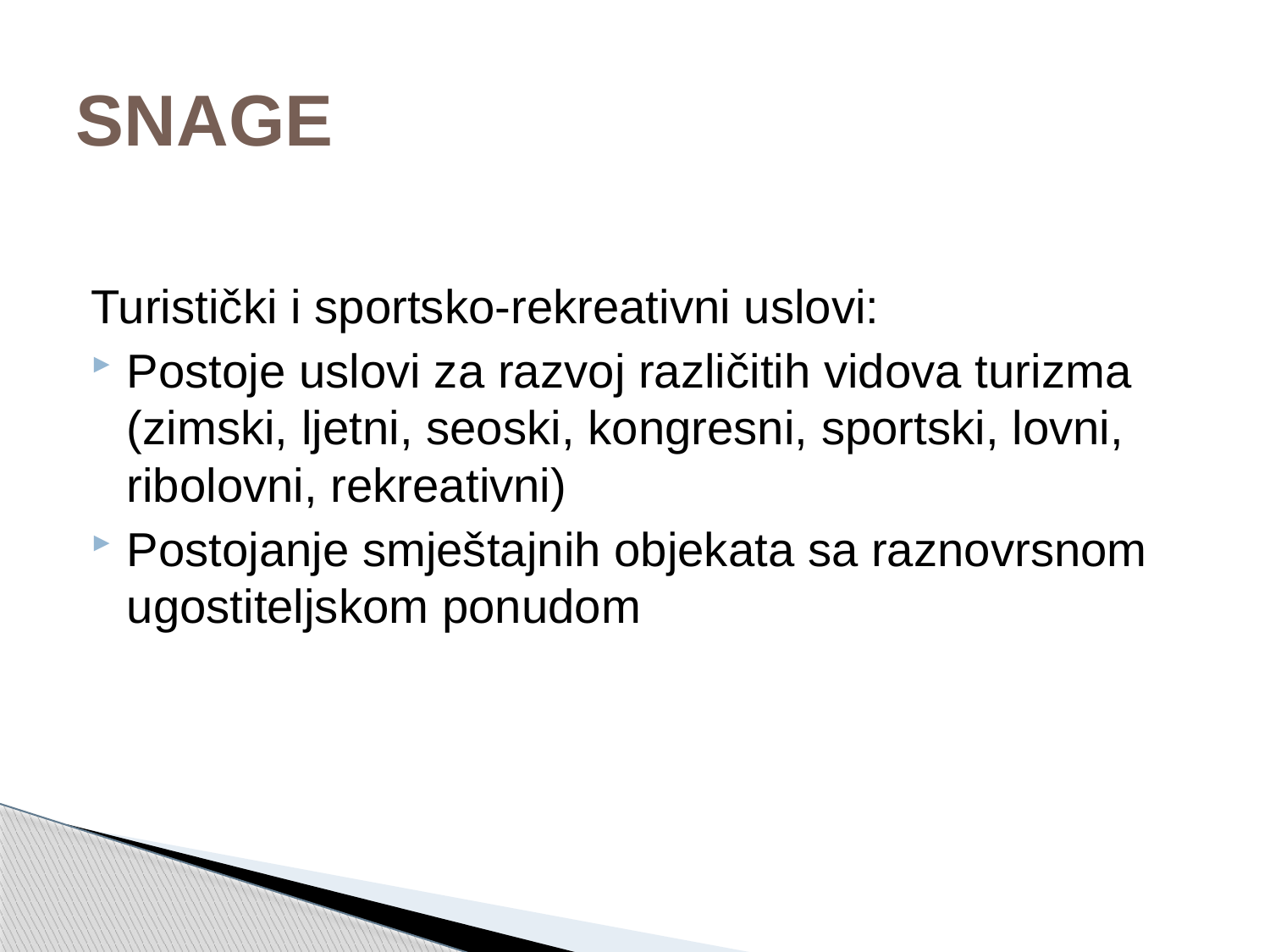

# SNAGE

Turistički i sportsko-rekreativni uslovi:
Postoje uslovi za razvoj različitih vidova turizma (zimski, ljetni, seoski, kongresni, sportski, lovni, ribolovni, rekreativni)
Postojanje smještajnih objekata sa raznovrsnom ugostiteljskom ponudom